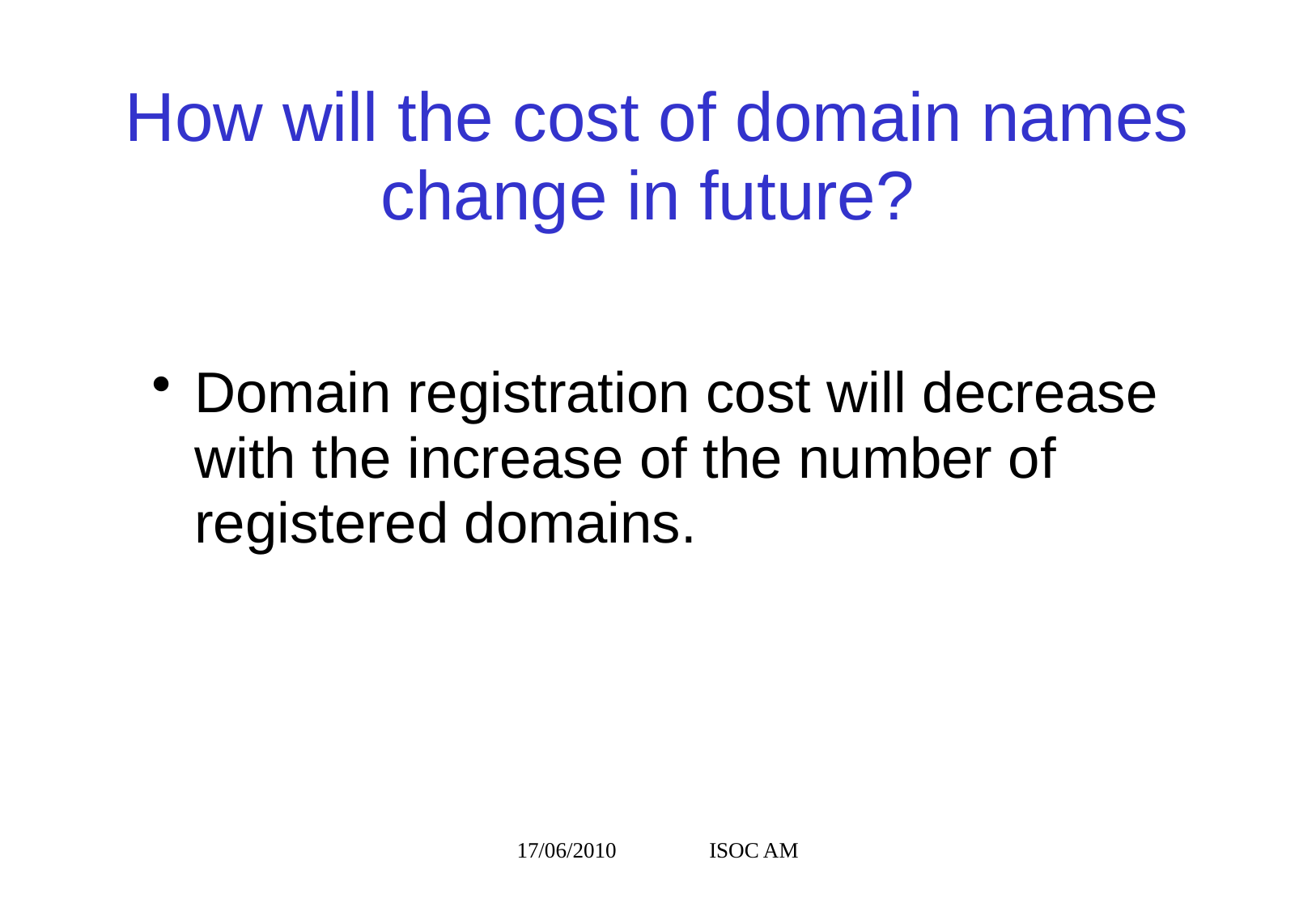

# How will the cost of domain names change in future?
Domain registration cost will decrease with the increase of the number of registered domains.
17/06/2010                 ISOC AM